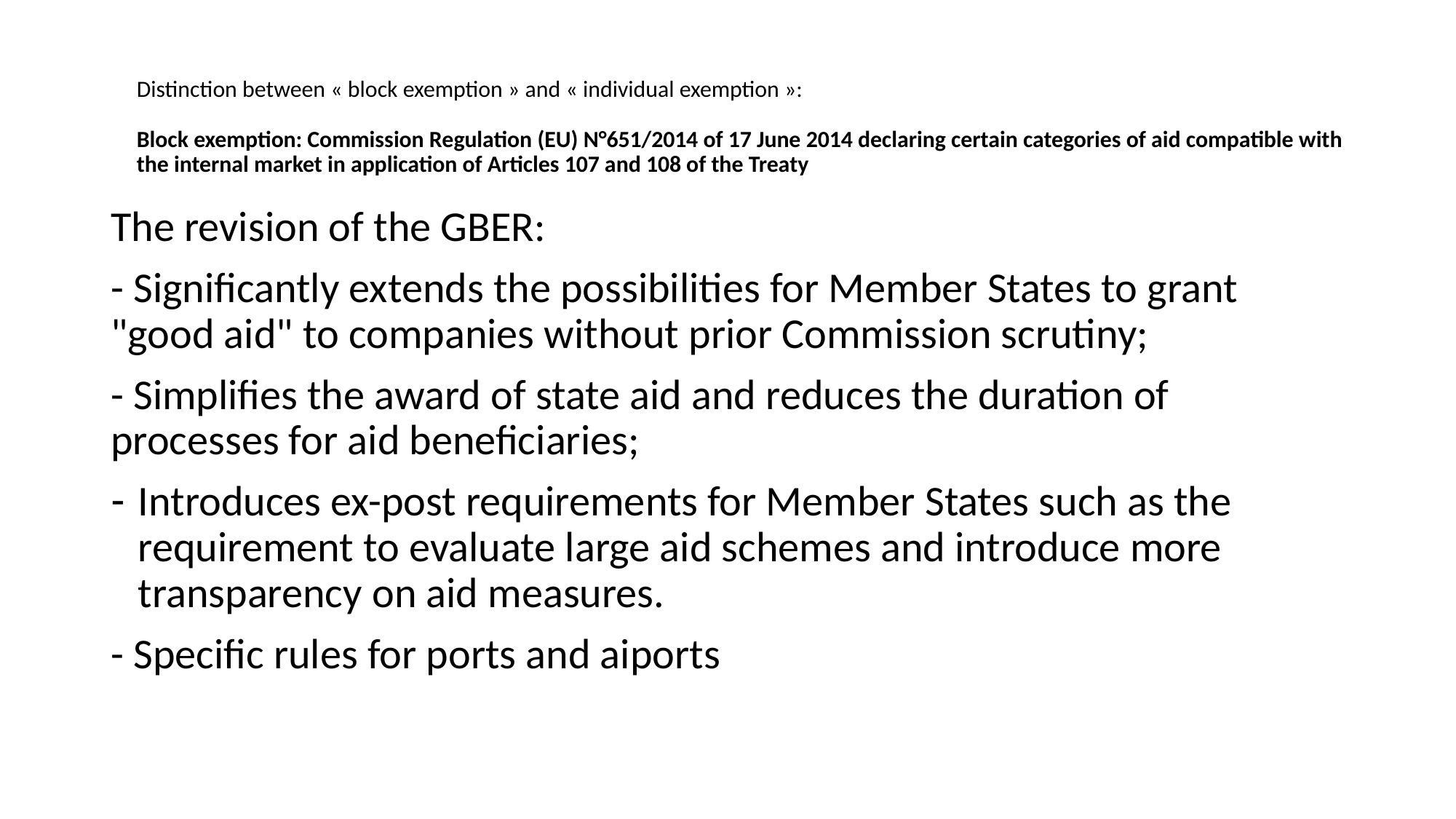

# Distinction between « block exemption » and « individual exemption »: Block exemption: Commission Regulation (EU) N°651/2014 of 17 June 2014 declaring certain categories of aid compatible with the internal market in application of Articles 107 and 108 of the Treaty
The revision of the GBER:
- Significantly extends the possibilities for Member States to grant "good aid" to companies without prior Commission scrutiny;
- Simplifies the award of state aid and reduces the duration of processes for aid beneficiaries;
Introduces ex-post requirements for Member States such as the requirement to evaluate large aid schemes and introduce more transparency on aid measures.
- Specific rules for ports and aiports